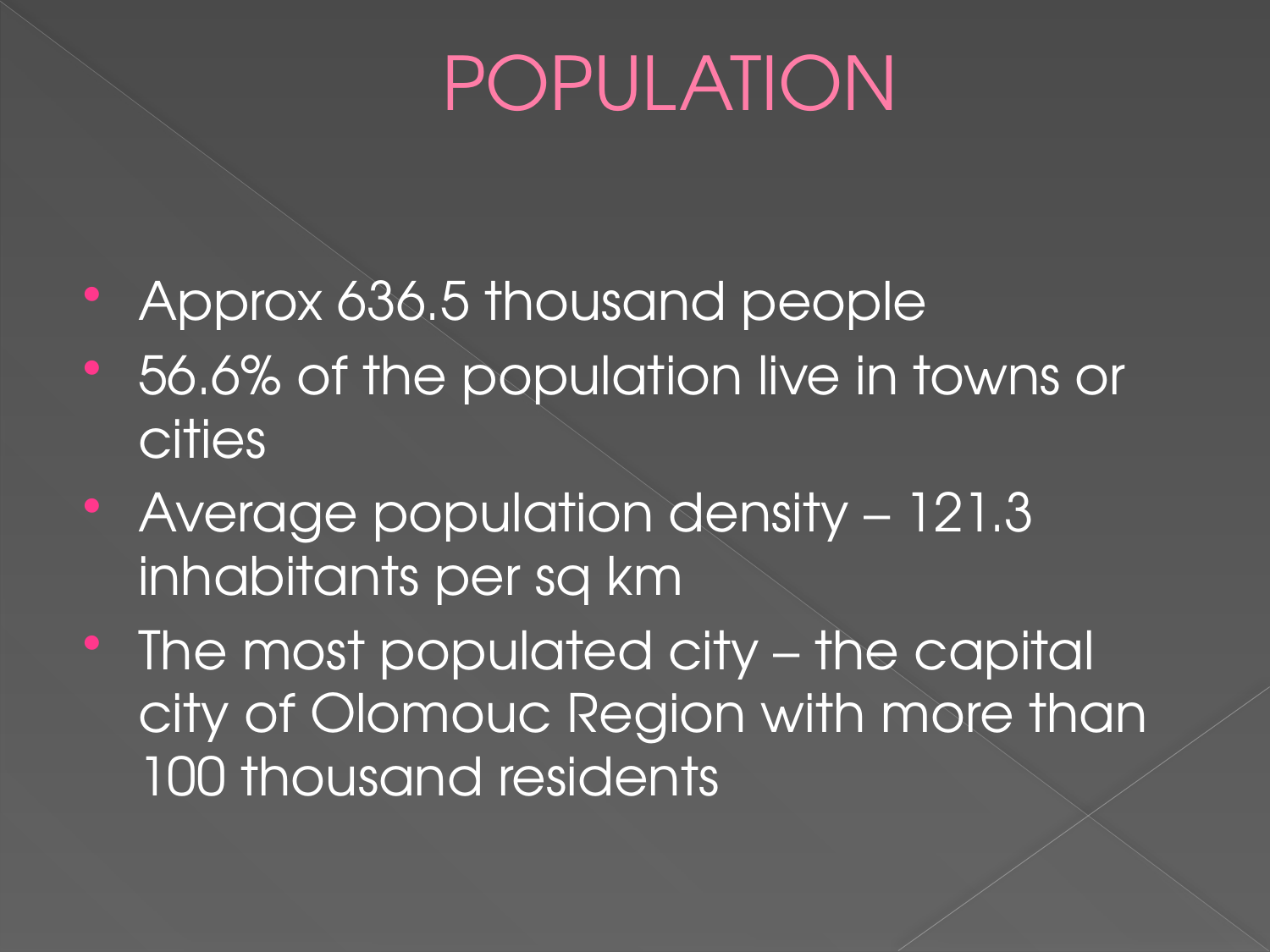

# POPULATION
Approx 636.5 thousand people
56.6% of the population live in towns or cities
Average population density – 121.3 inhabitants per sq km
The most populated city – the capital city of Olomouc Region with more than 100 thousand residents